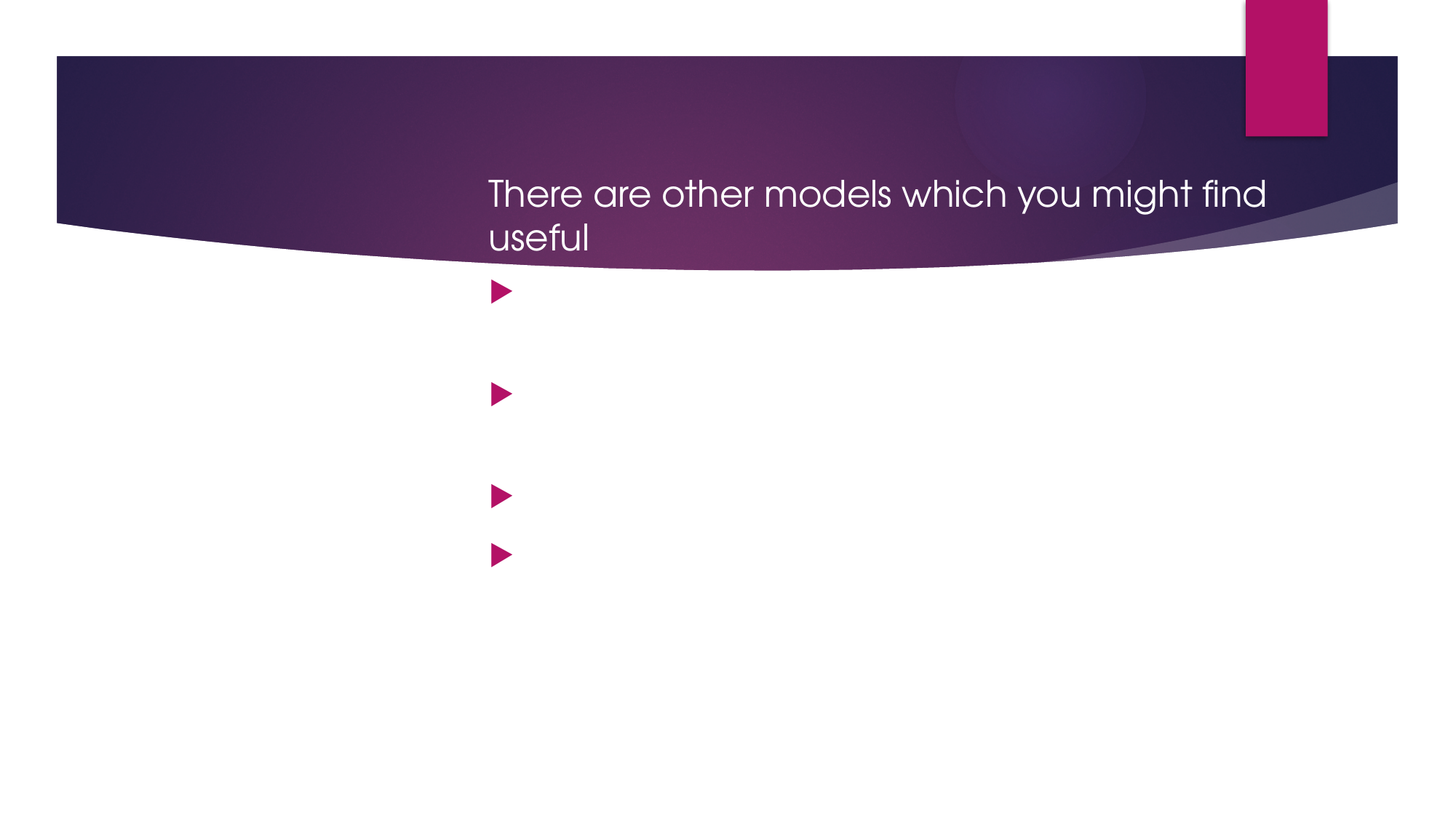

# Other models
There are other models which you might find useful
Meyers-Briggs and Keirsey models – personality types and traits
VARK models (Visual, auditory, reading, kinesthetic)
Dunn and Dunn (1969) Learning Styles model
Grasha and Riechmann (1974) Learning Style scale